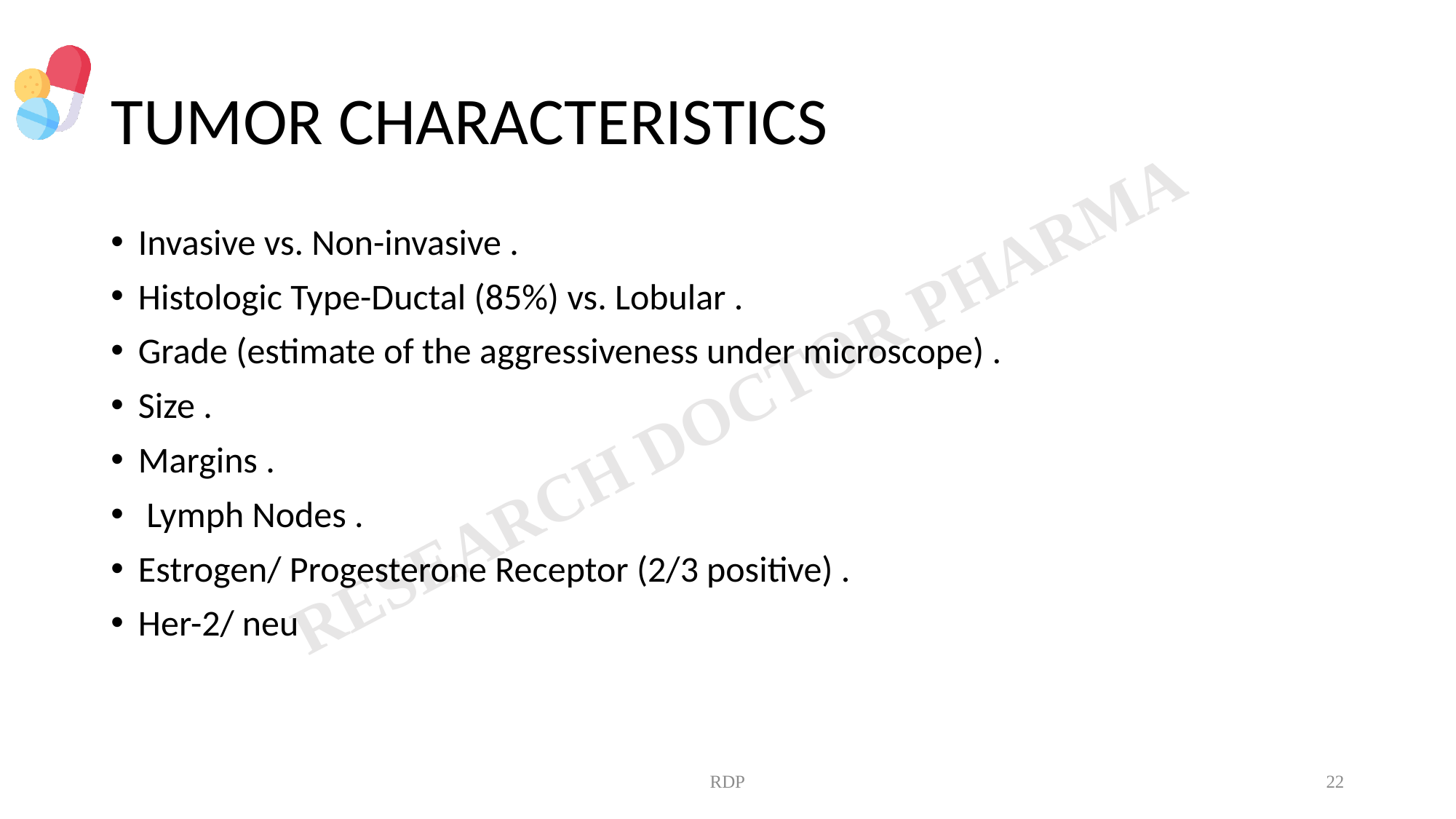

# TUMOR CHARACTERISTICS
Invasive vs. Non-invasive .
Histologic Type-Ductal (85%) vs. Lobular .
Grade (estimate of the aggressiveness under microscope) .
Size .
Margins .
 Lymph Nodes .
Estrogen/ Progesterone Receptor (2/3 positive) .
Her-2/ neu

RDP
22